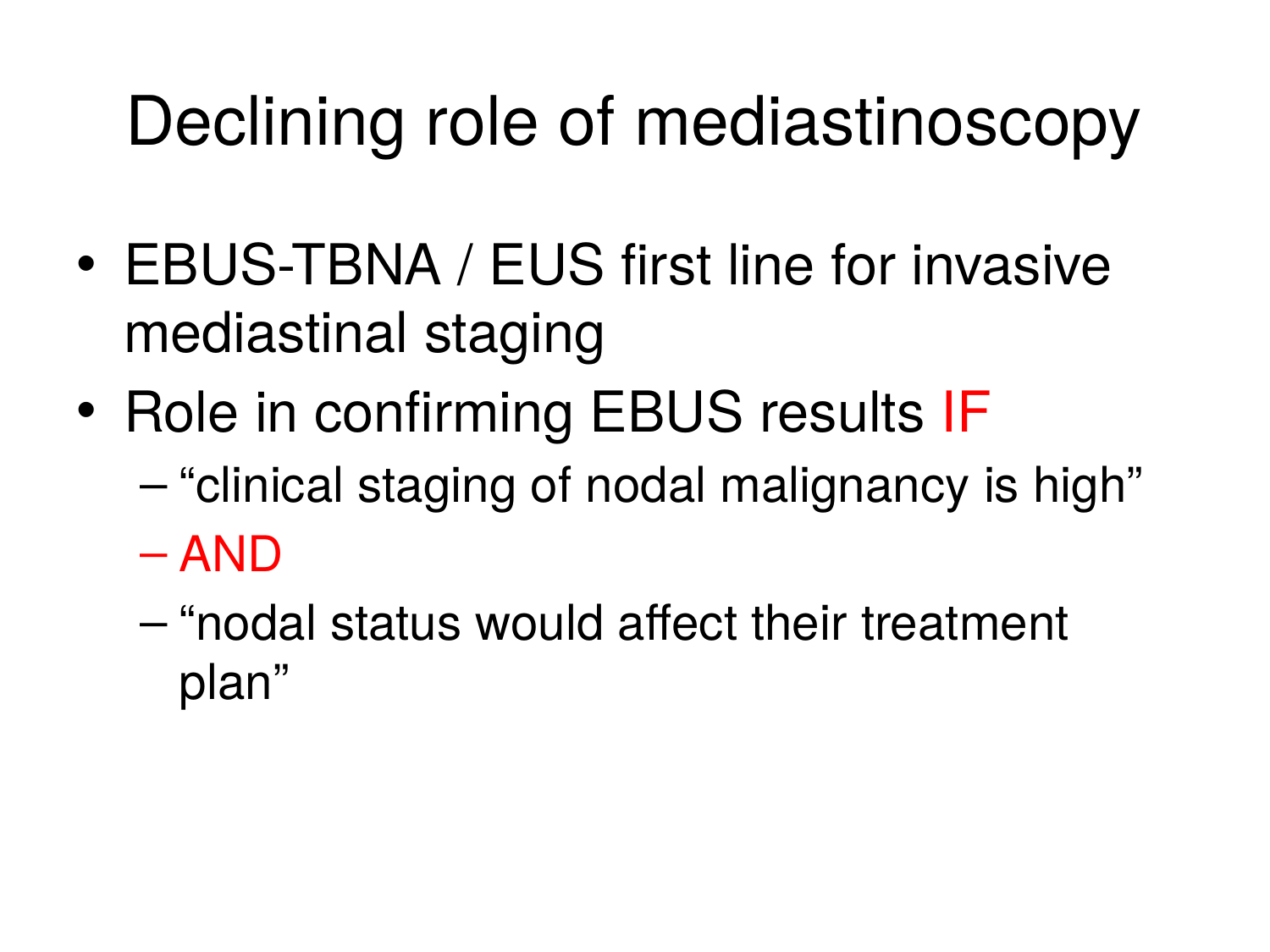

# Declining role of mediastinoscopy
EBUS-TBNA / EUS first line for invasive mediastinal staging
Role in confirming EBUS results IF
“clinical staging of nodal malignancy is high”
AND
“nodal status would affect their treatment plan”